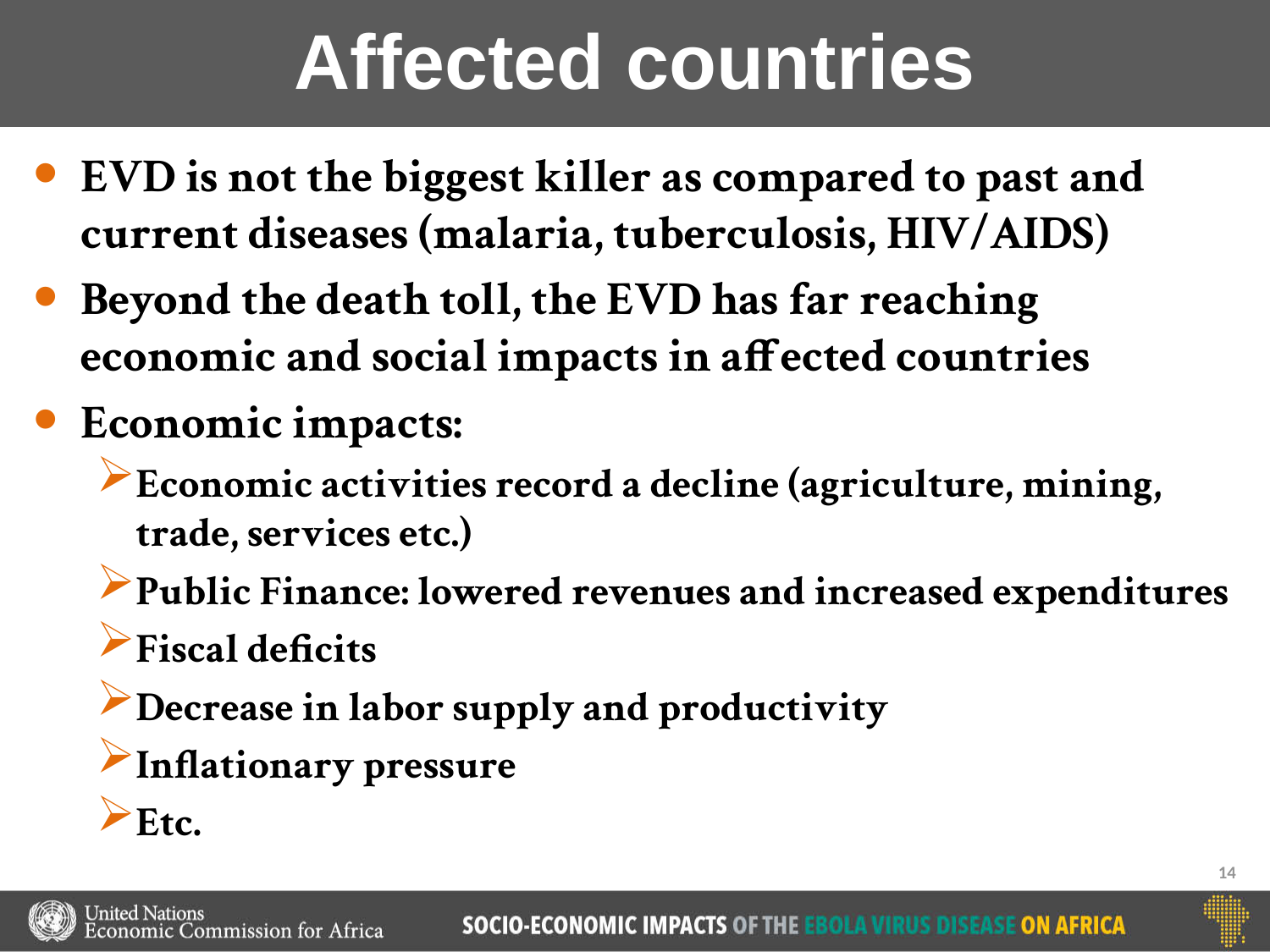

# Affected countries
EVD is not the biggest killer as compared to past and current diseases (malaria, tuberculosis, HIV/AIDS)
Beyond the death toll, the EVD has far reaching economic and social impacts in affected countries
Economic impacts:
Economic activities record a decline (agriculture, mining, trade, services etc.)
Public Finance: lowered revenues and increased expenditures
Fiscal deficits
Decrease in labor supply and productivity
Inflationary pressure
Etc.

14